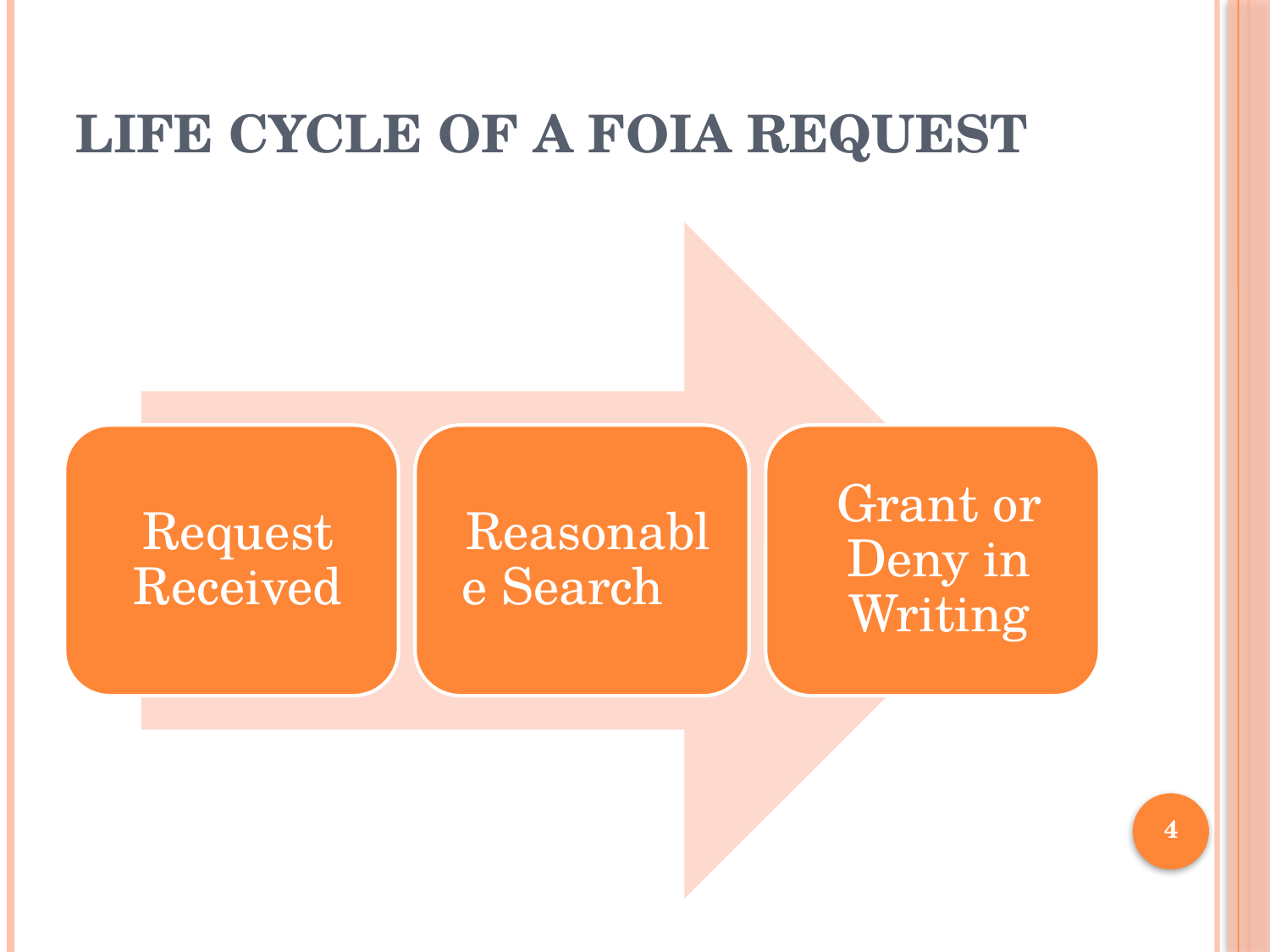

# Life cycle of a FOIA Request
Request Received
Reasonable Search
Grant or Deny in Writing
4